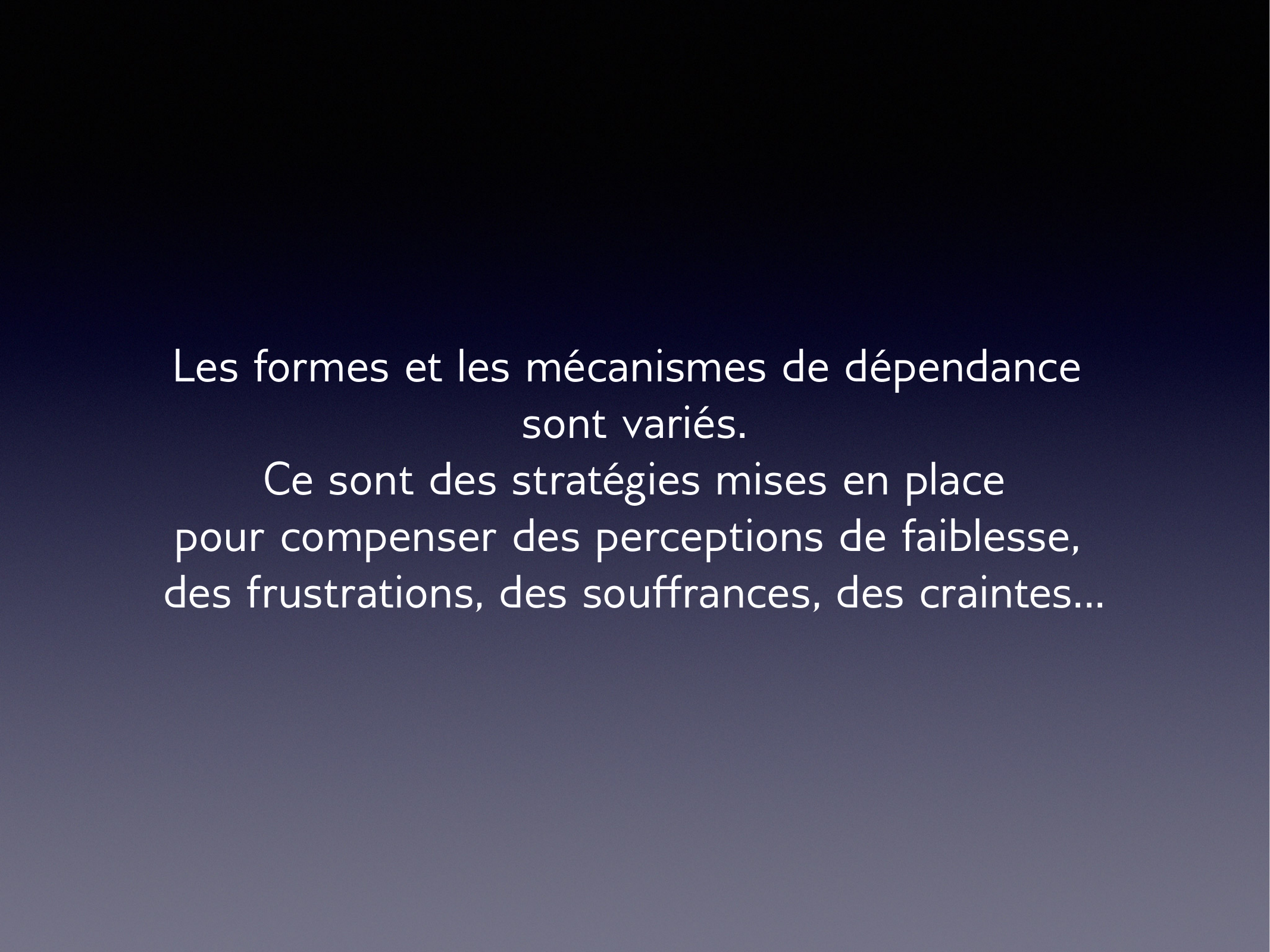

Les formes et les mécanismes de dépendance
sont variés.
 Ce sont des stratégies mises en place
pour compenser des perceptions de faiblesse,
des frustrations, des souffrances, des craintes...